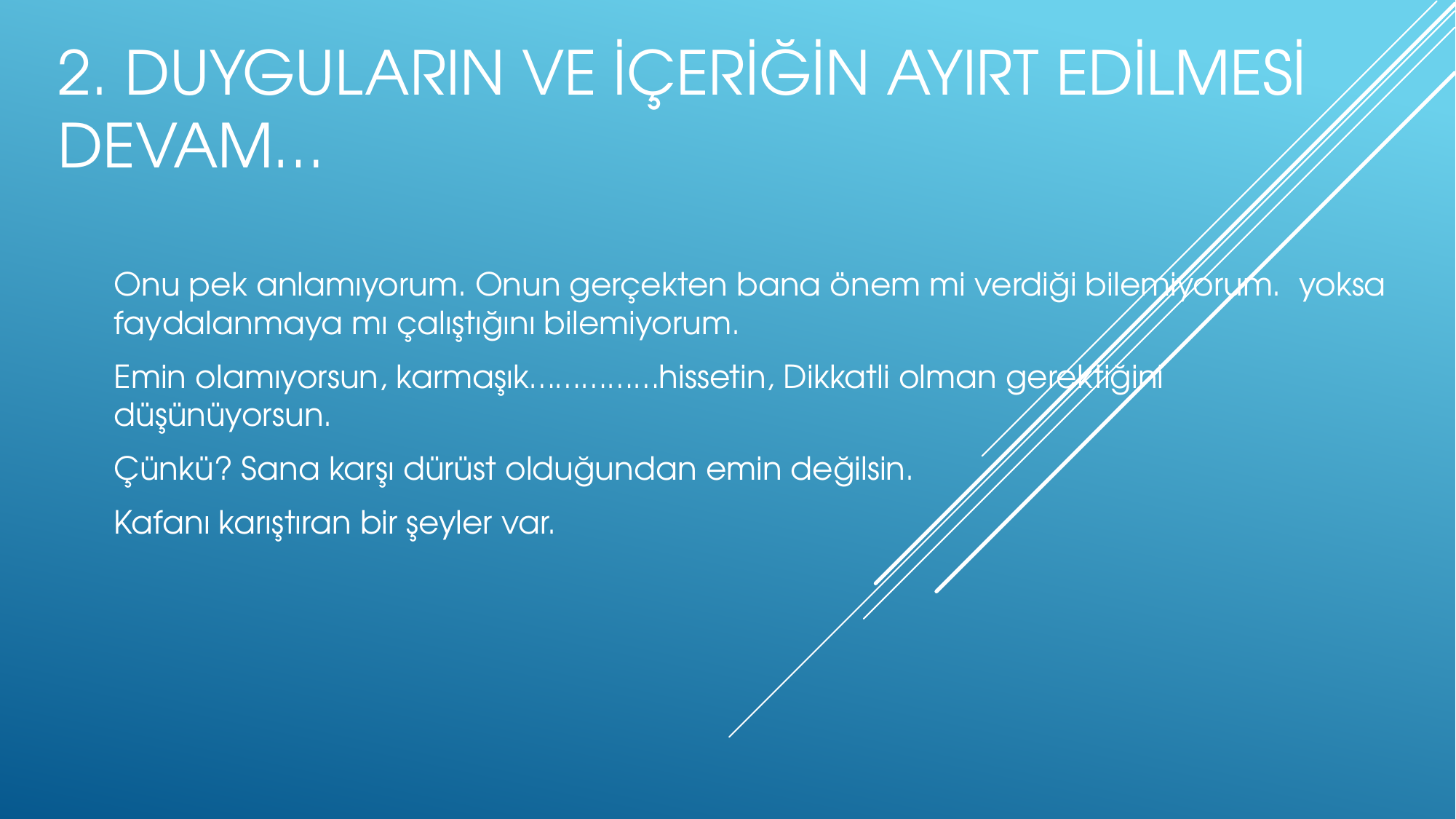

# 2. Duyguların ve İçeriğin Ayırt Edilmesi devam…
Onu pek anlamıyorum. Onun gerçekten bana önem mi verdiği bilemiyorum.  yoksa faydalanmaya mı çalıştığını bilemiyorum.
Emin olamıyorsun, karmaşık……………hissetin, Dikkatli olman gerektiğini düşünüyorsun.
Çünkü? Sana karşı dürüst olduğundan emin değilsin.
Kafanı karıştıran bir şeyler var.